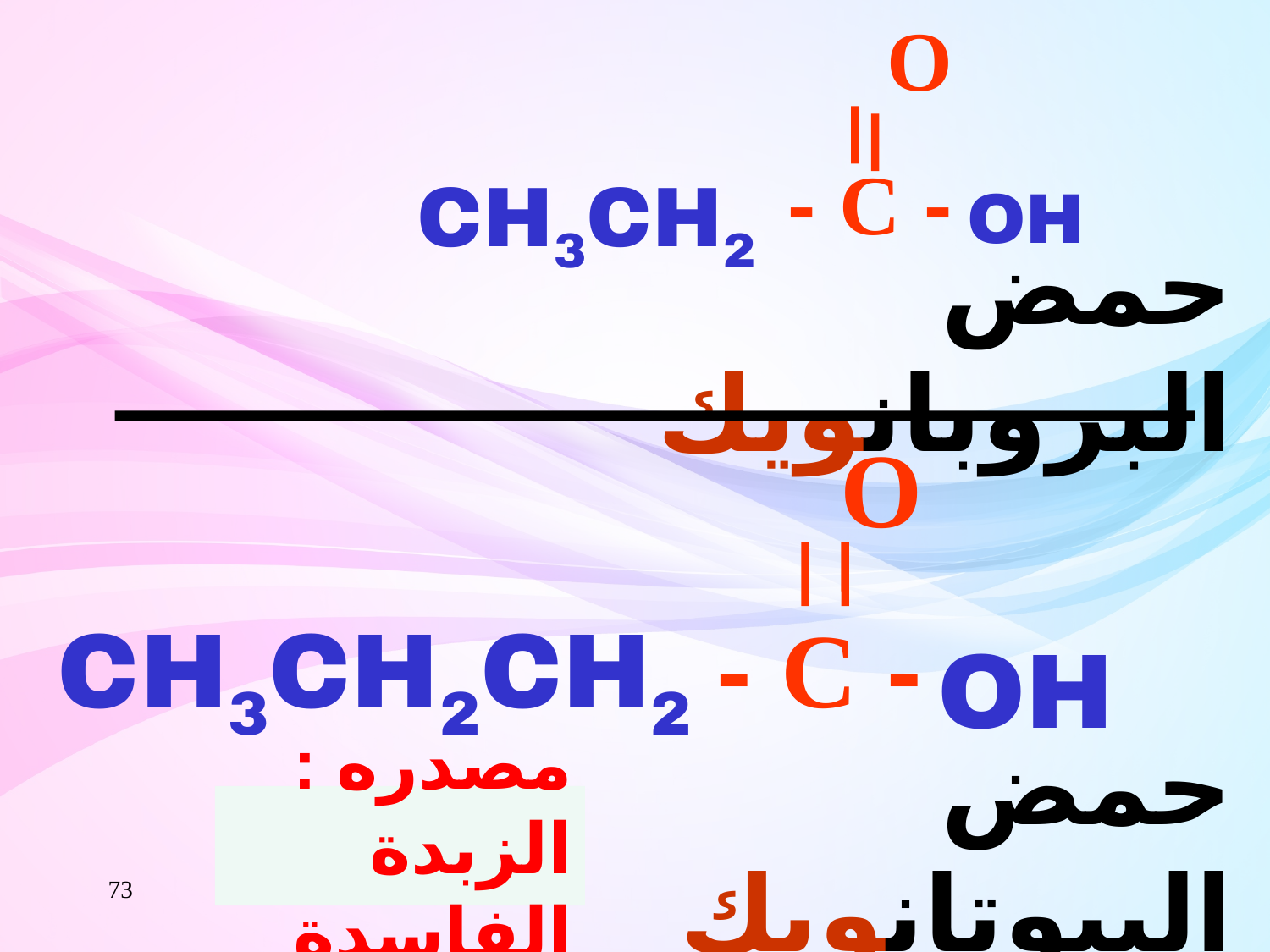

O
- C -

OH
CH3CH2
حمض البروبانويك

O
- C -

OH
CH3CH2CH2
مصدره : الزبدة الفاسدة
حمض البيوتانويك
73